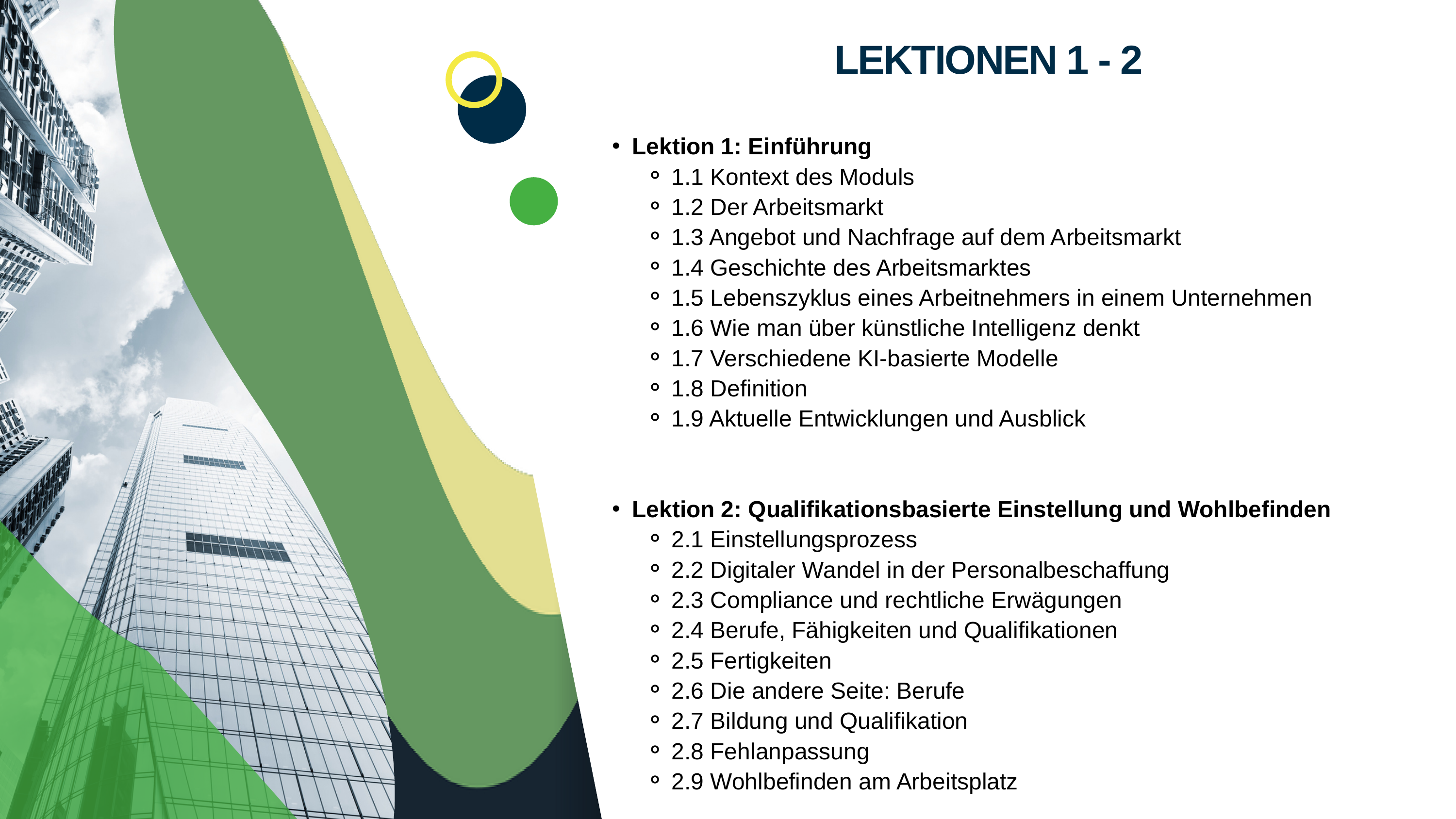

LEKTIONEN 1 - 2

Lektion 1: Einführung
1.1 Kontext des Moduls
1.2 Der Arbeitsmarkt
1.3 Angebot und Nachfrage auf dem Arbeitsmarkt
1.4 Geschichte des Arbeitsmarktes
1.5 Lebenszyklus eines Arbeitnehmers in einem Unternehmen
1.6 Wie man über künstliche Intelligenz denkt
1.7 Verschiedene KI-basierte Modelle
1.8 Definition
1.9 Aktuelle Entwicklungen und Ausblick

Lektion 2: Qualifikationsbasierte Einstellung und Wohlbefinden
2.1 Einstellungsprozess
2.2 Digitaler Wandel in der Personalbeschaffung
2.3 Compliance und rechtliche Erwägungen
2.4 Berufe, Fähigkeiten und Qualifikationen
2.5 Fertigkeiten
2.6 Die andere Seite: Berufe
2.7 Bildung und Qualifikation
2.8 Fehlanpassung
2.9 Wohlbefinden am Arbeitsplatz